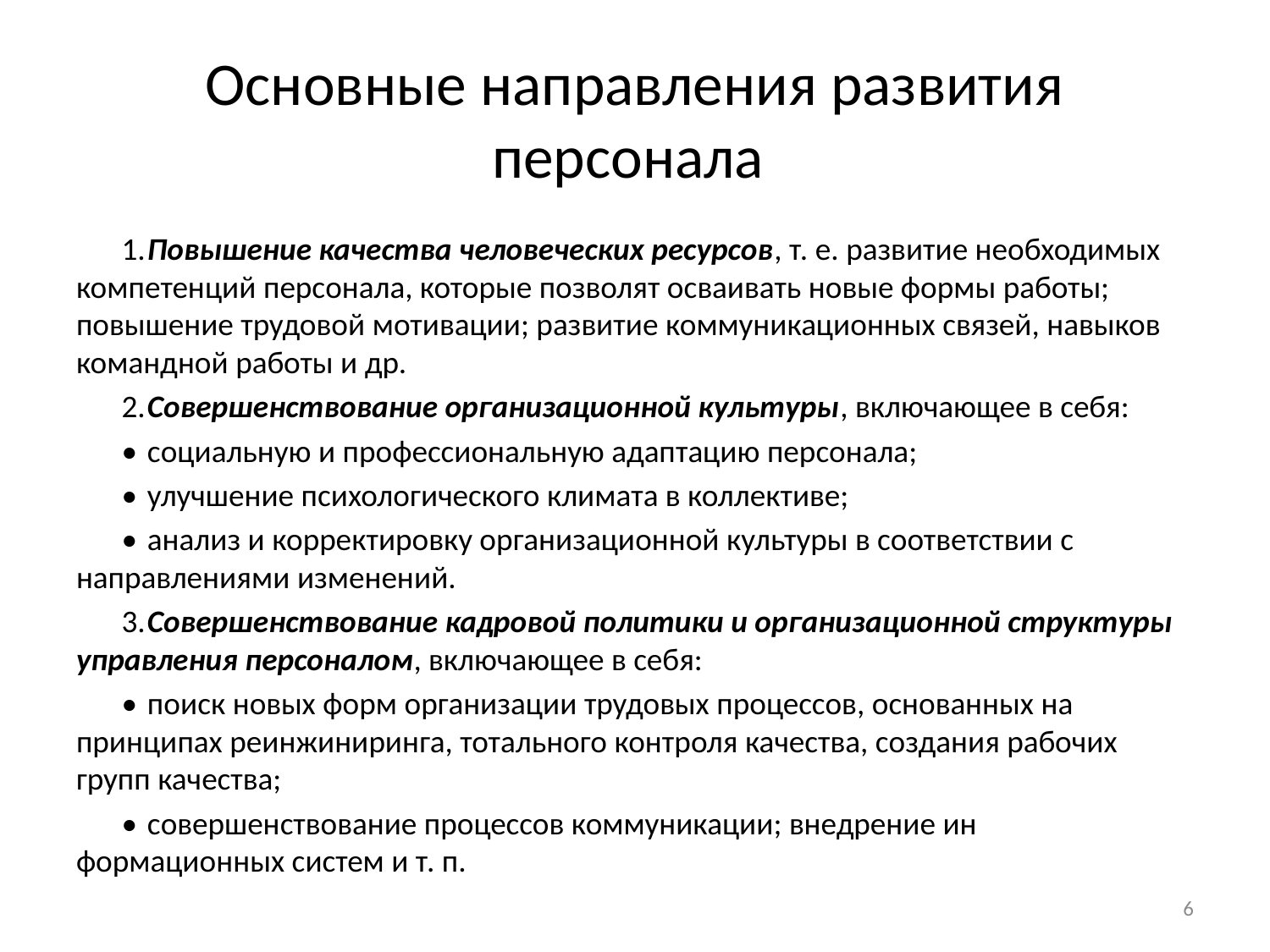

# Основные направления развития персонала
1.	Повышение качества человеческих ресурсов, т. е. развитие необходимых компетенций персонала, которые позволят осваивать новые формы работы; повышение трудовой мотивации; развитие коммуникационных связей, навыков командной работы и др.
2.	Совершенствование организационной культуры, включающее в себя:
•	социальную и профессиональную адаптацию персонала;
•	улучшение психологического климата в коллективе;
•	анализ и корректировку организационной культуры в соответствии с направлениями изменений.
3.	Совершенствование кадровой политики и организационной структуры управления персоналом, включающее в себя:
•	поиск новых форм организации трудовых процессов, основанных на принципах реинжиниринга, тотального контроля качества, создания рабочих групп качества;
•	совершенствование процессов коммуникации; внедрение ин формационных систем и т. п.

6